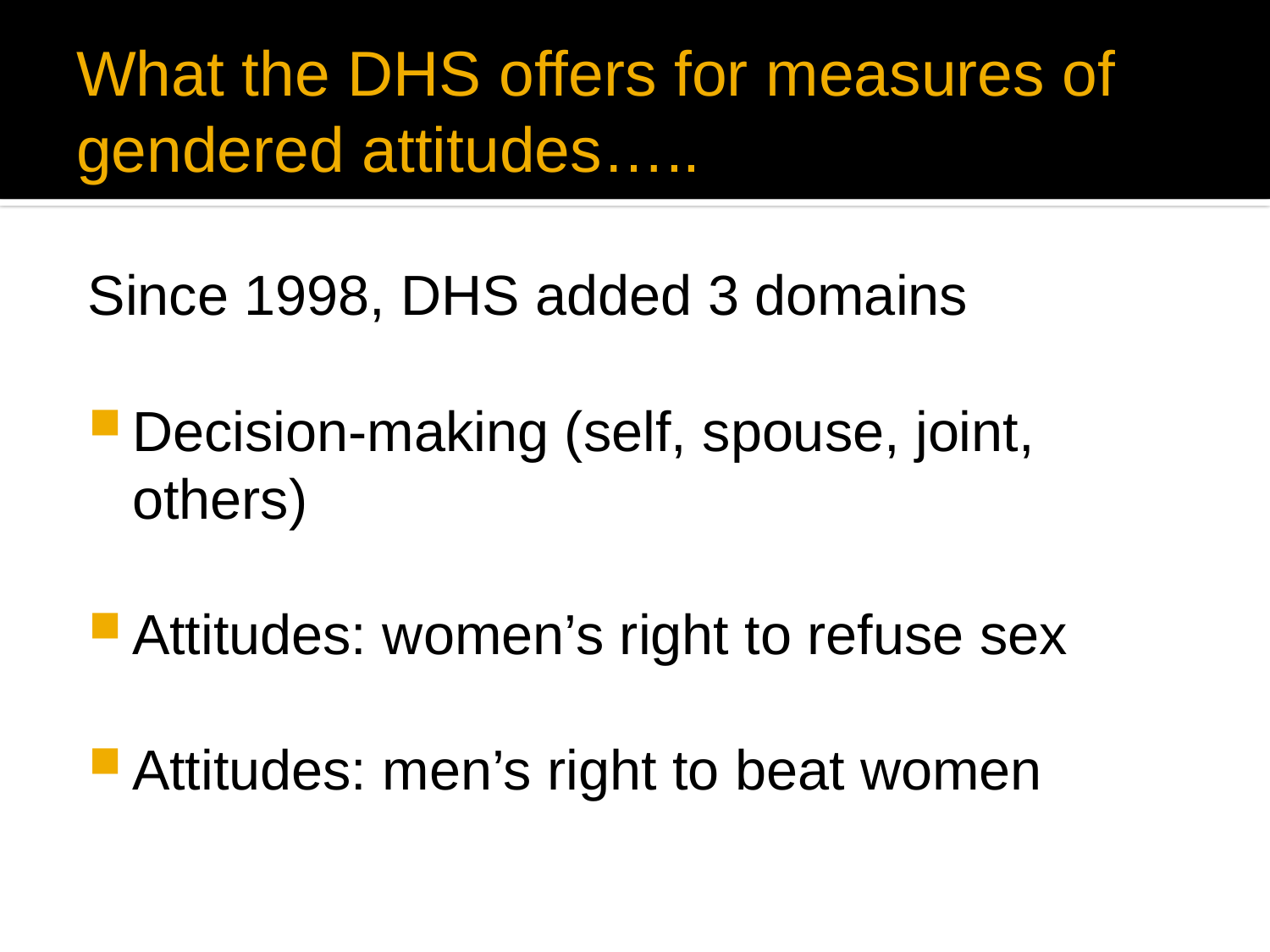

# What the DHS offers for measures of gendered attitudes…..
Since 1998, DHS added 3 domains

Decision-making (self, spouse, joint, others)

Attitudes: women’s right to refuse sex

Attitudes: men’s right to beat women